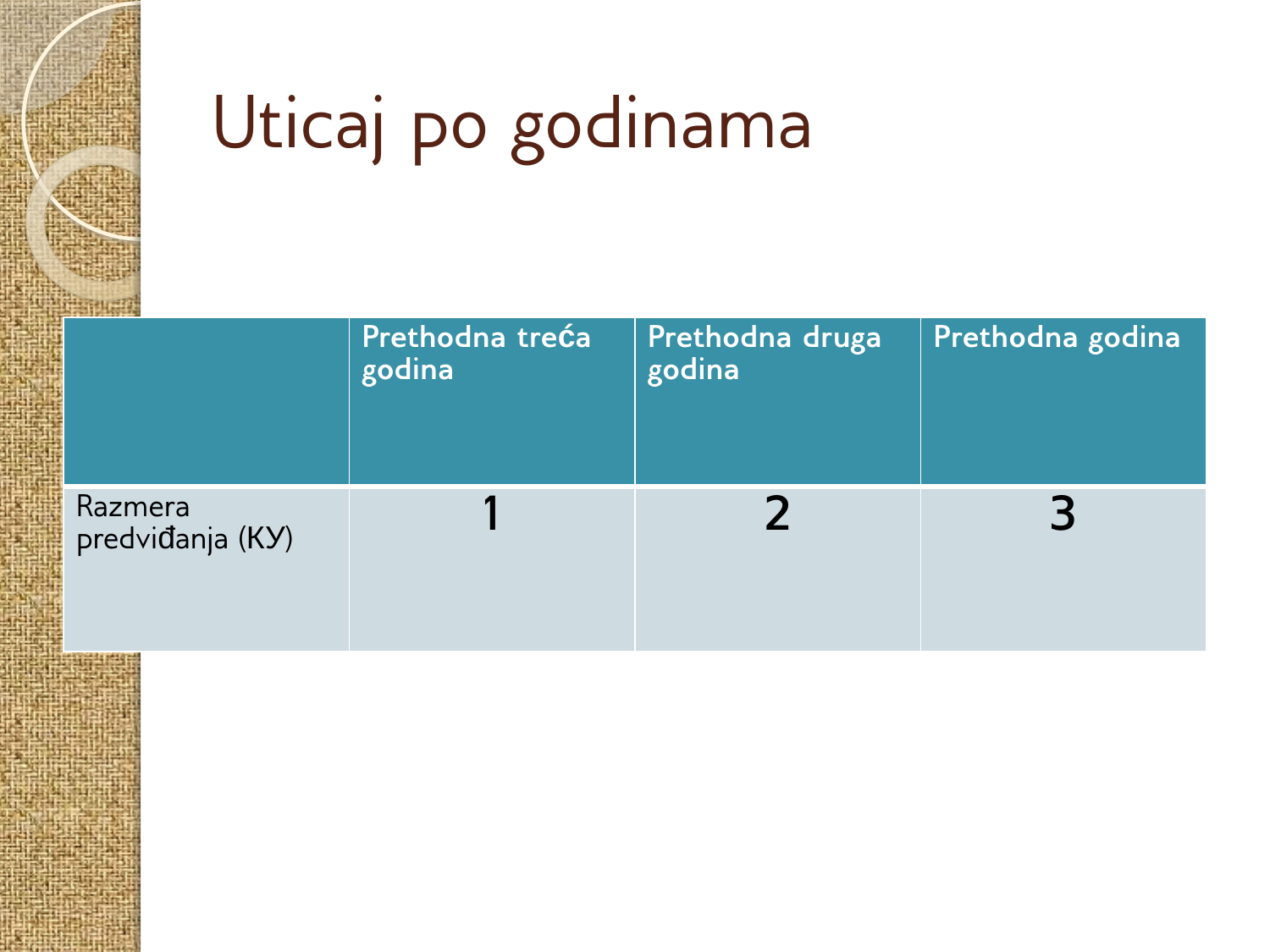

# Uticaj po godinama
|  | Prethodna treća godina | Prethodna druga godina | Prethodna godina |
| --- | --- | --- | --- |
| Razmera predviđanja (КУ) | 1 | 2 | 3 |